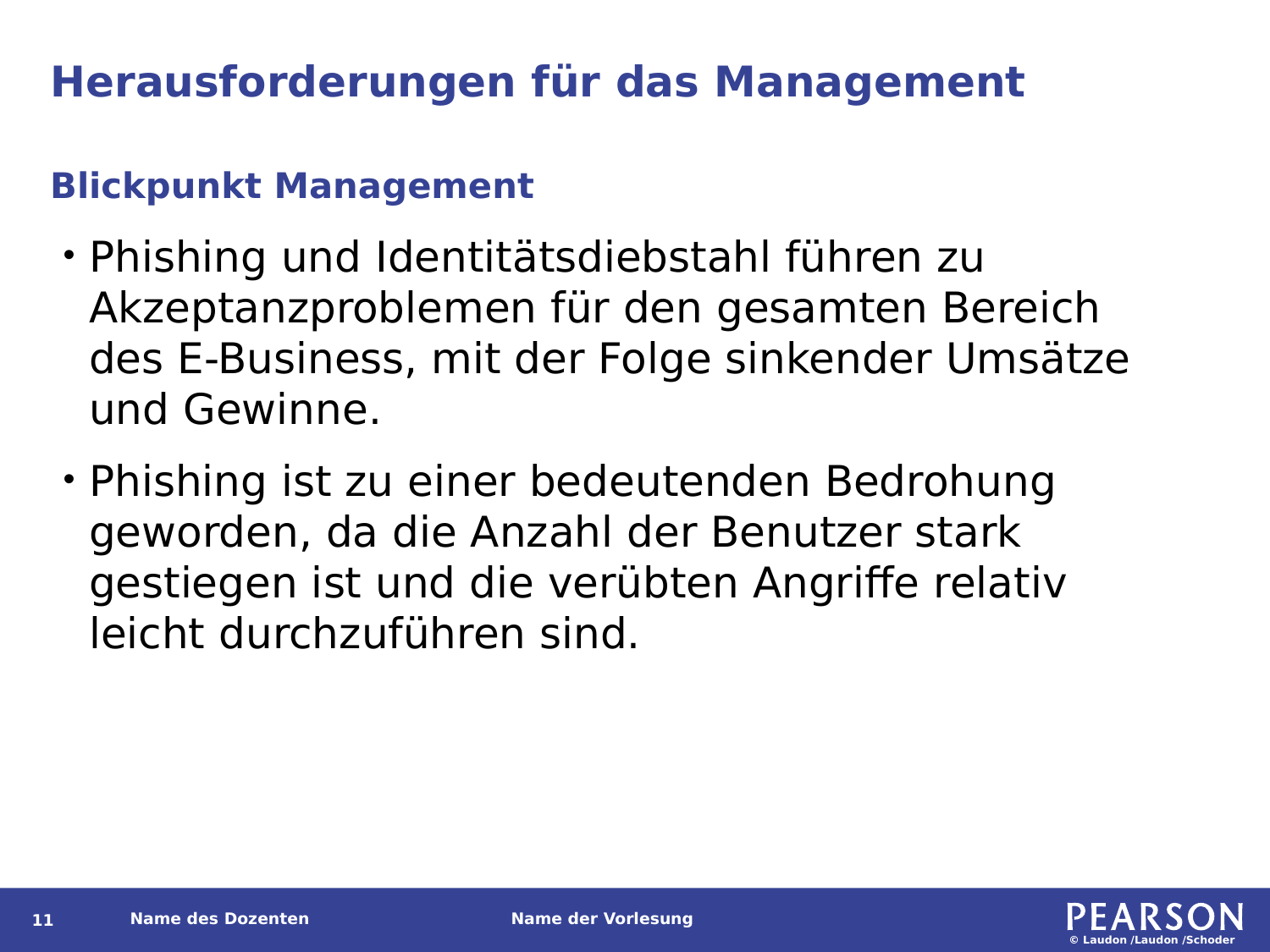

# Herausforderungen für das Management
Blickpunkt Management
Phishing und Identitätsdiebstahl führen zu Akzeptanzproblemen für den gesamten Bereich des E-Business, mit der Folge sinkender Umsätze und Gewinne.
Phishing ist zu einer bedeutenden Bedrohung geworden, da die Anzahl der Benutzer stark gestiegen ist und die verübten Angriffe relativ leicht durchzuführen sind.

11